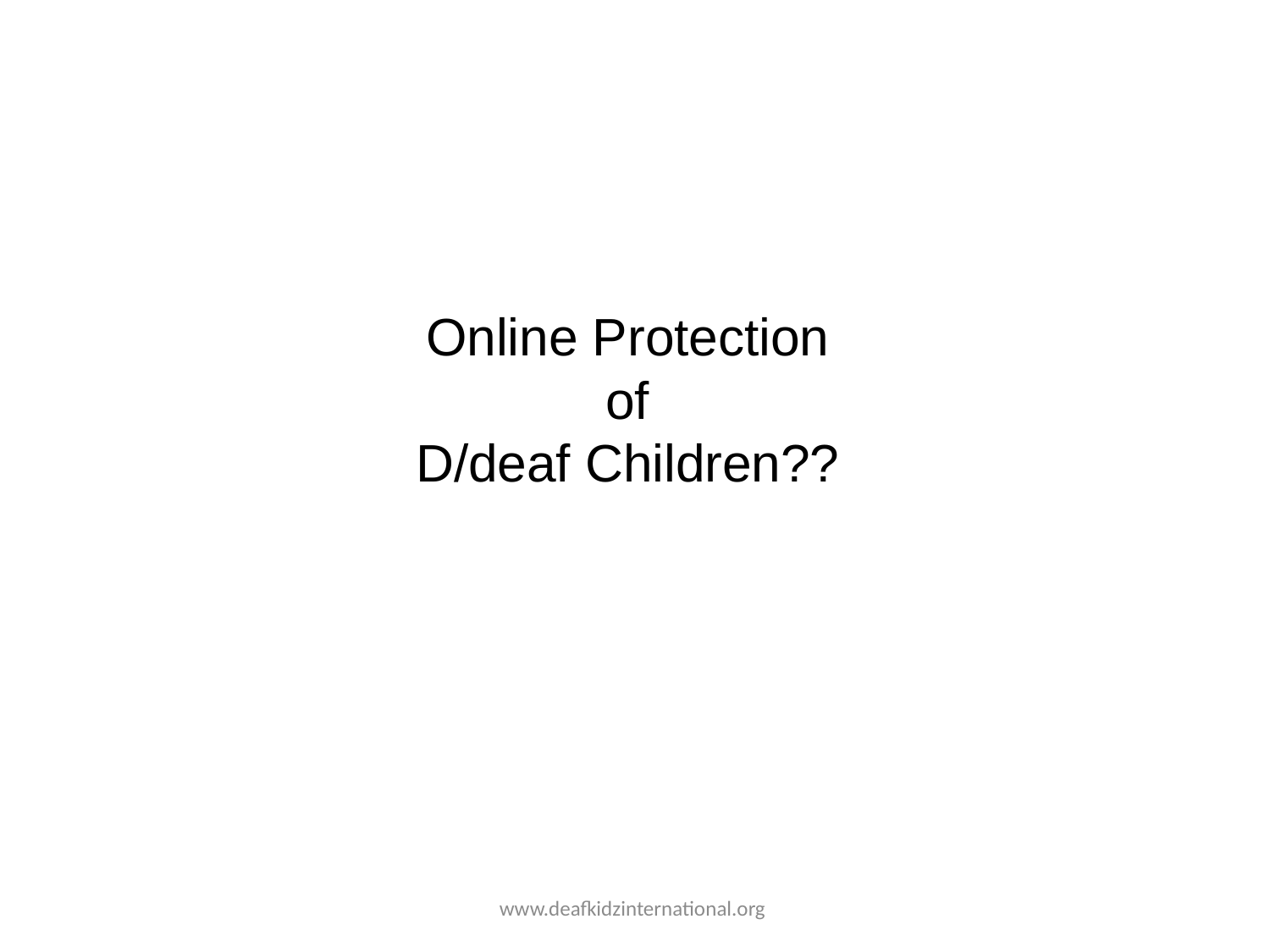

# Online Protection of D/deaf Children??

www.deafkidzinternational.org